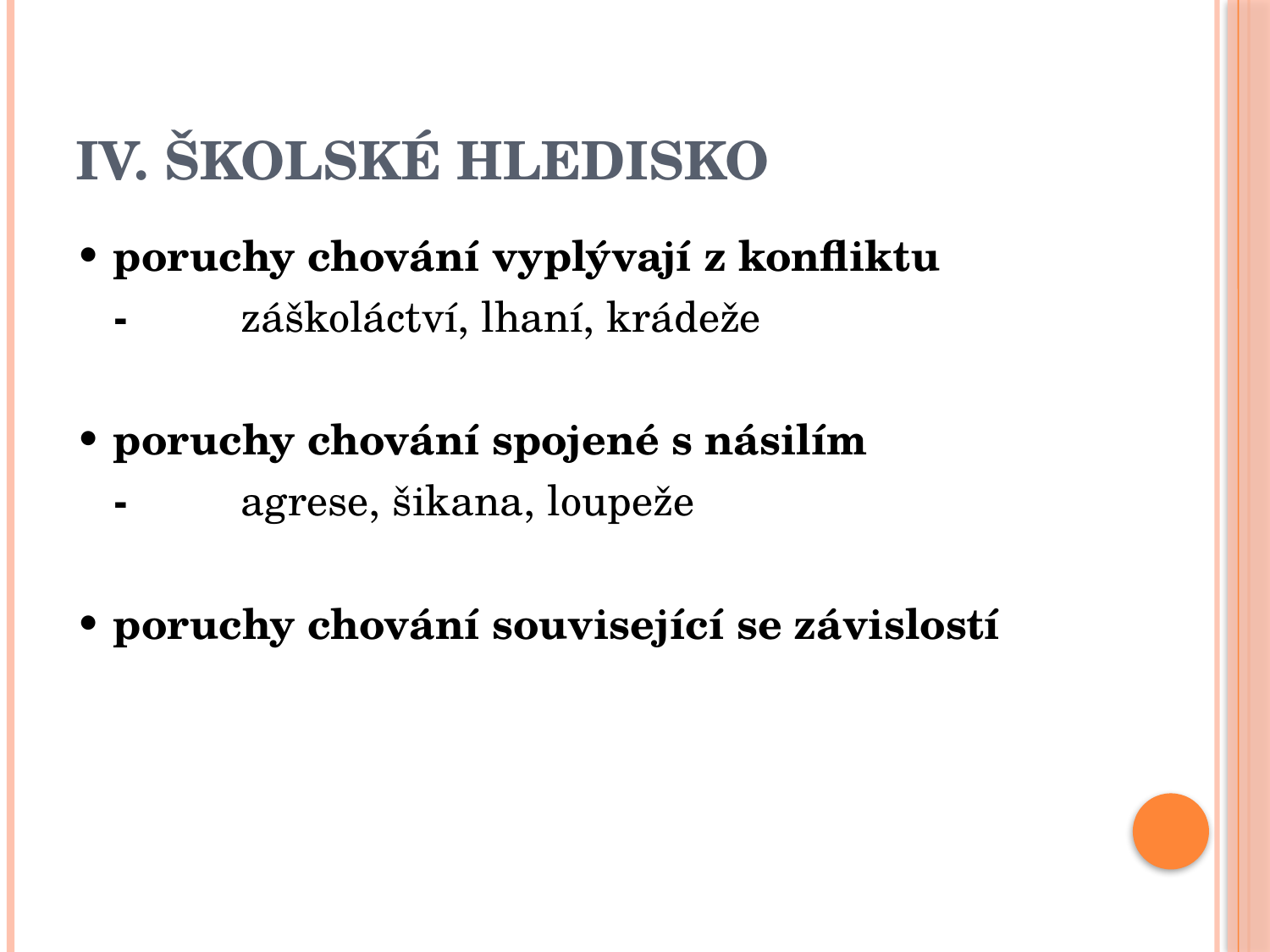

# IV. ŠKOLSKÉ hledisko
• poruchy chování vyplývají z konfliktu
	- 	záškoláctví, lhaní, krádeže

• poruchy chování spojené s násilím
	- 	agrese, šikana, loupeže

• poruchy chování související se závislostí